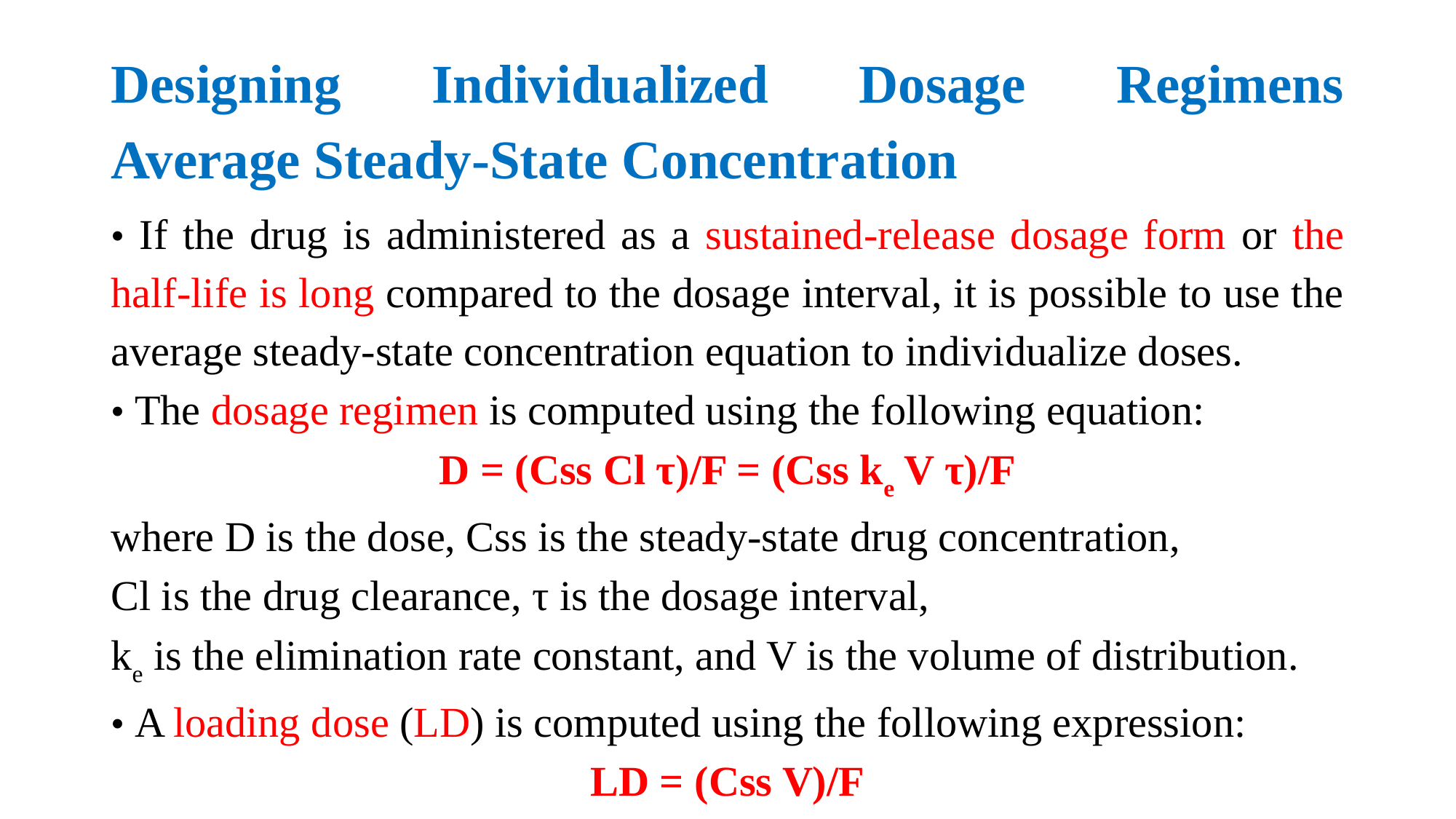

# Designing Individualized Dosage Regimens Average Steady-State Concentration
• If the drug is administered as a sustained-release dosage form or the half-life is long compared to the dosage interval, it is possible to use the average steady-state concentration equation to individualize doses.
• The dosage regimen is computed using the following equation:
D = (Css Cl τ)/F = (Css ke V τ)/F
where D is the dose, Css is the steady-state drug concentration,
Cl is the drug clearance, τ is the dosage interval,
ke is the elimination rate constant, and V is the volume of distribution.
• A loading dose (LD) is computed using the following expression:
LD = (Css V)/F